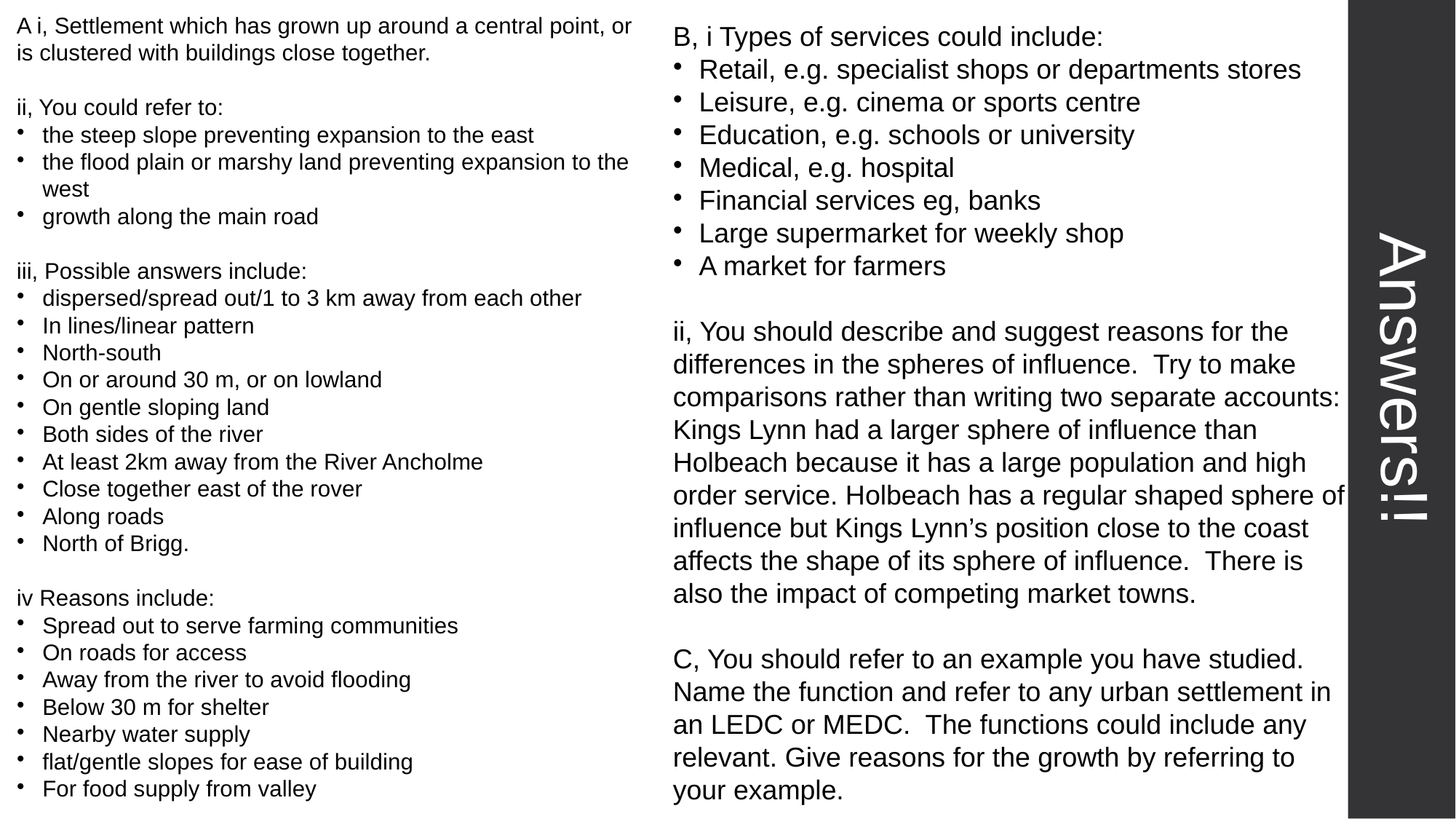

A i, Settlement which has grown up around a central point, or is clustered with buildings close together.

ii, You could refer to:
the steep slope preventing expansion to the east
the flood plain or marshy land preventing expansion to the west
growth along the main road

iii, Possible answers include:
dispersed/spread out/1 to 3 km away from each other
In lines/linear pattern
North-south
On or around 30 m, or on lowland
On gentle sloping land
Both sides of the river
At least 2km away from the River Ancholme
Close together east of the rover
Along roads
North of Brigg.

iv Reasons include:
Spread out to serve farming communities
On roads for access
Away from the river to avoid flooding
Below 30 m for shelter
Nearby water supply
flat/gentle slopes for ease of building
For food supply from valley
B, i Types of services could include:
Retail, e.g. specialist shops or departments stores
Leisure, e.g. cinema or sports centre
Education, e.g. schools or university
Medical, e.g. hospital
Financial services eg, banks
Large supermarket for weekly shop
A market for farmers

ii, You should describe and suggest reasons for the differences in the spheres of influence.  Try to make comparisons rather than writing two separate accounts:
Kings Lynn had a larger sphere of influence than Holbeach because it has a large population and high order service. Holbeach has a regular shaped sphere of influence but Kings Lynn’s position close to the coast affects the shape of its sphere of influence.  There is also the impact of competing market towns.

C, You should refer to an example you have studied.  Name the function and refer to any urban settlement in an LEDC or MEDC.  The functions could include any relevant. Give reasons for the growth by referring to your example.
Answers!!